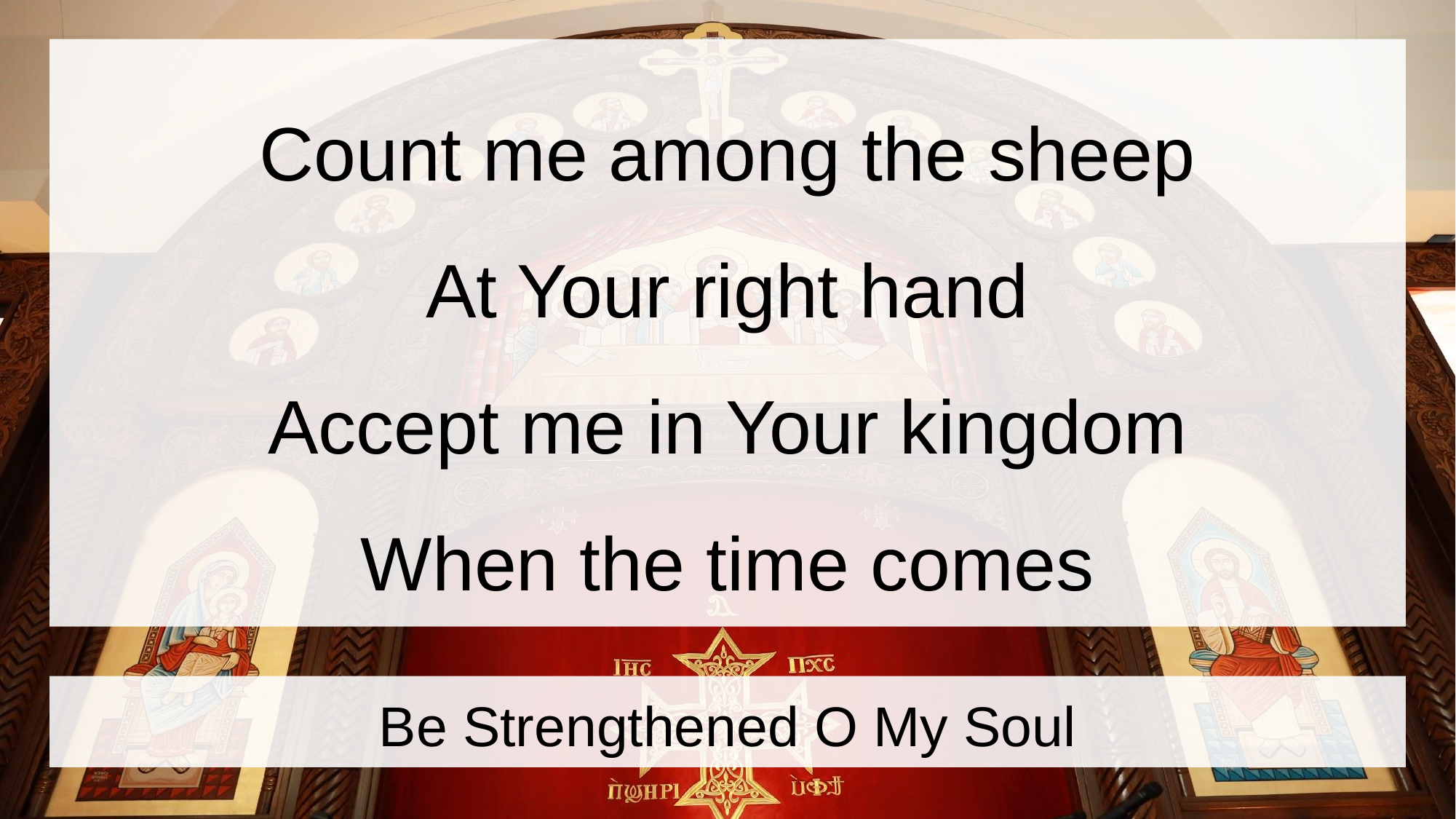

Count me among the sheep
At Your right hand
Accept me in Your kingdom
When the time comes
# Be Strengthened O My Soul